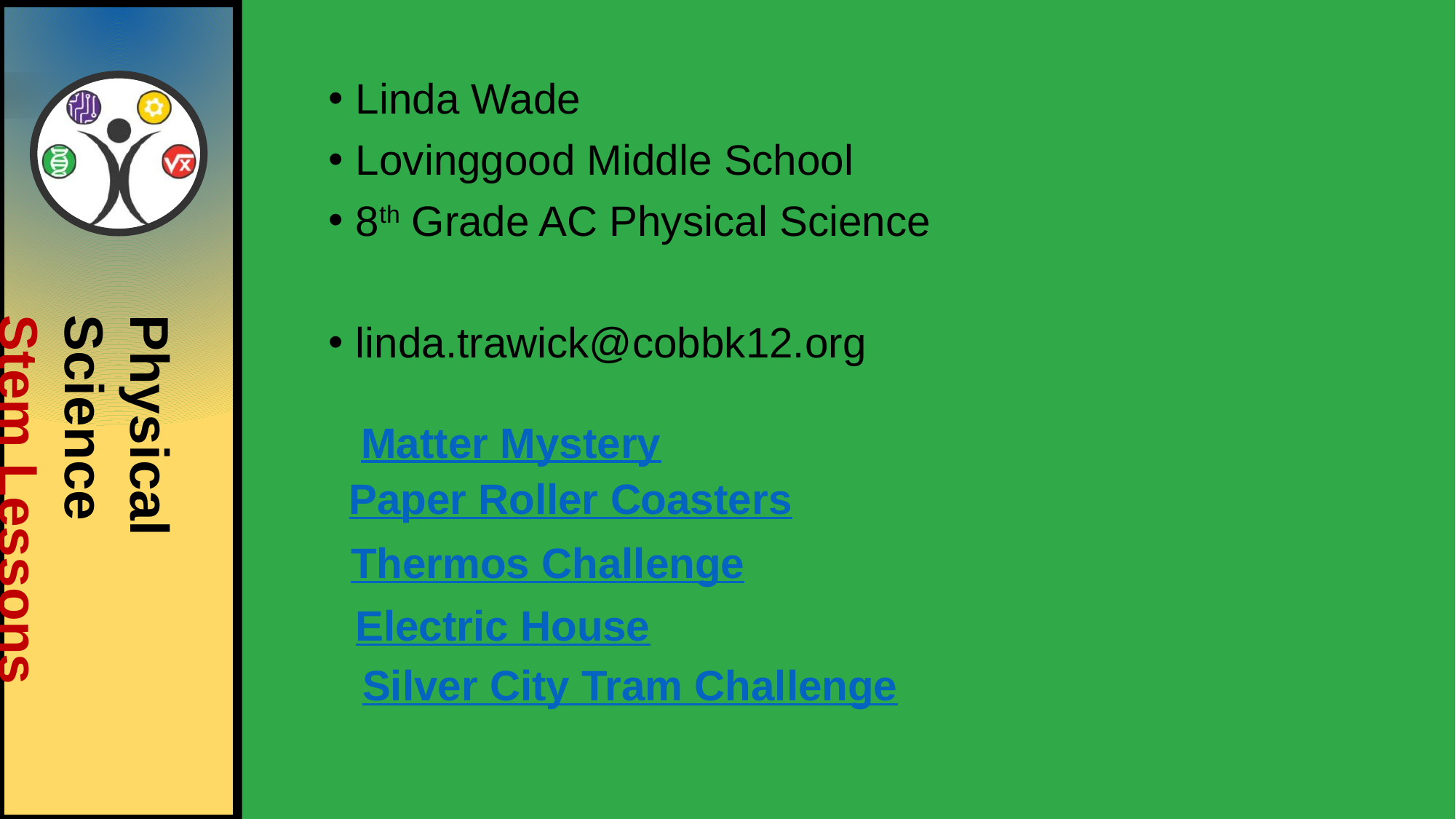

Linda Wade
Lovinggood Middle School
8th Grade AC Physical Science

linda.trawick@cobbk12.org
Matter Mystery
Paper Roller Coasters
Thermos Challenge
Electric House
Silver City Tram Challenge